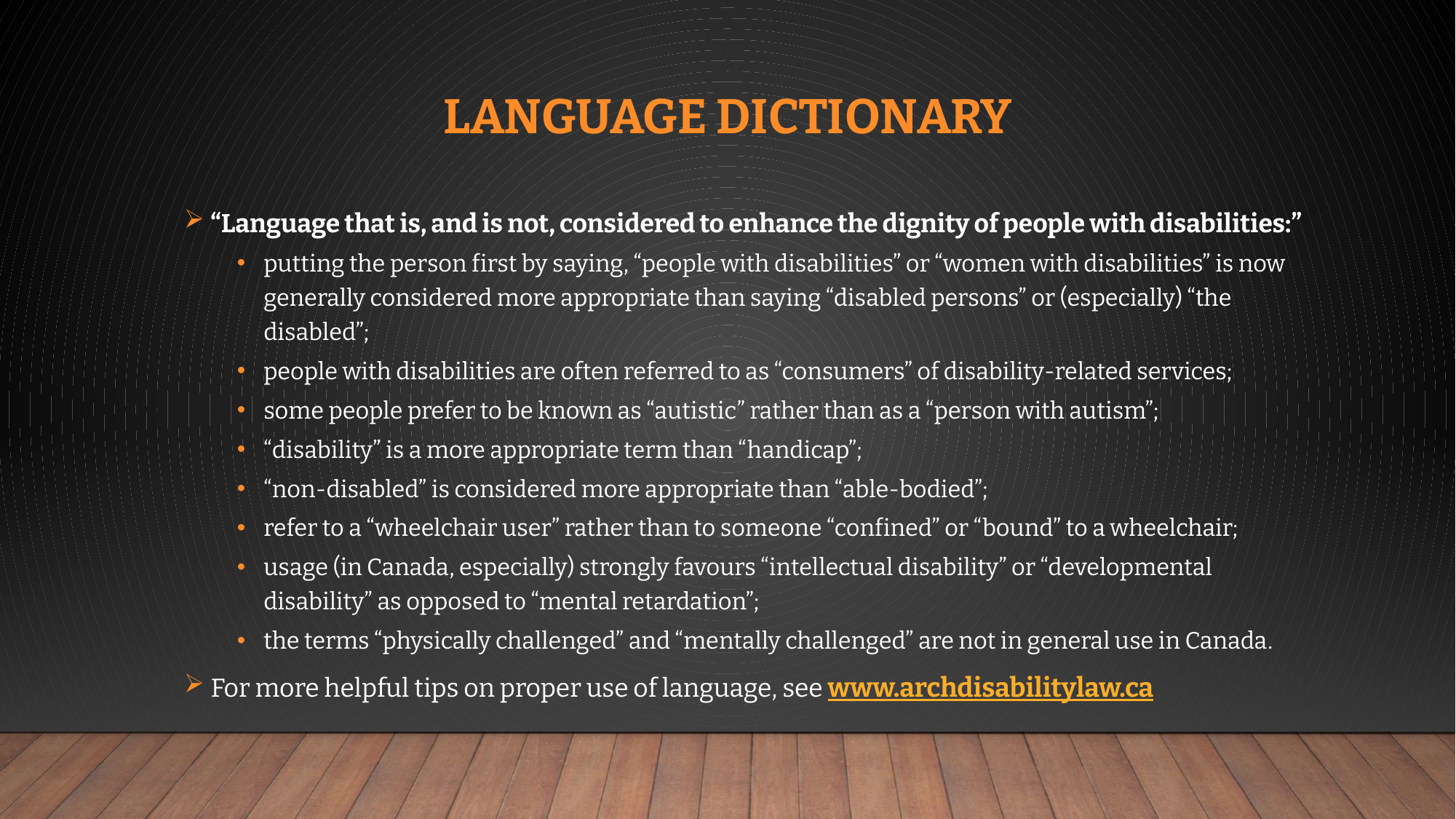

# Language Dictionary
“Language that is, and is not, considered to enhance the dignity of people with disabilities:”
putting the person first by saying, “people with disabilities” or “women with disabilities” is now generally considered more appropriate than saying “disabled persons” or (especially) “the disabled”;
people with disabilities are often referred to as “consumers” of disability-related services;
some people prefer to be known as “autistic” rather than as a “person with autism”;
“disability” is a more appropriate term than “handicap”;
“non-disabled” is considered more appropriate than “able-bodied”;
refer to a “wheelchair user” rather than to someone “confined” or “bound” to a wheelchair;
usage (in Canada, especially) strongly favours “intellectual disability” or “developmental disability” as opposed to “mental retardation”;
the terms “physically challenged” and “mentally challenged” are not in general use in Canada.
For more helpful tips on proper use of language, see www.archdisabilitylaw.ca